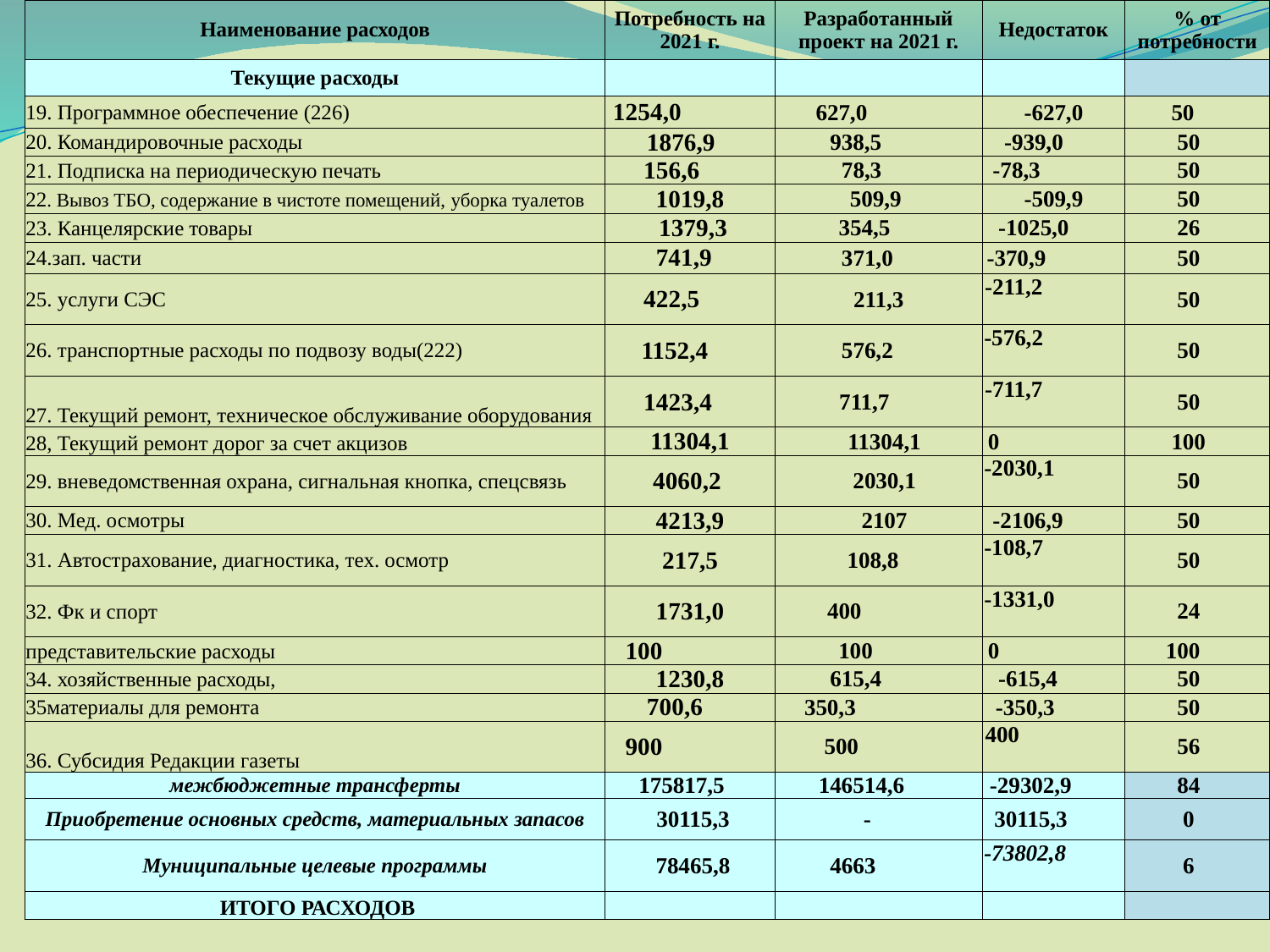

| Наименование расходов | Потребность на 2021 г. | Разработанный проект на 2021 г. | Недостаток | % от потребности |
| --- | --- | --- | --- | --- |
| Текущие расходы |  |  |  |  |
| 19. Программное обеспечение (226) | 1254,0 | 627,0 | -627,0 | 50 |
| 20. Командировочные расходы | 1876,9 | 938,5 | -939,0 | 50 |
| 21. Подписка на периодическую печать | 156,6 | 78,3 | -78,3 | 50 |
| 22. Вывоз ТБО, содержание в чистоте помещений, уборка туалетов | 1019,8 | 509,9 | -509,9 | 50 |
| 23. Канцелярские товары | 1379,3 | 354,5 | -1025,0 | 26 |
| 24.зап. части | 741,9 | 371,0 | -370,9 | 50 |
| 25. услуги СЭС | 422,5 | 211,3 | -211,2 | 50 |
| 26. транспортные расходы по подвозу воды(222) | 1152,4 | 576,2 | -576,2 | 50 |
| 27. Текущий ремонт, техническое обслуживание оборудования | 1423,4 | 711,7 | -711,7 | 50 |
| 28, Текущий ремонт дорог за счет акцизов | 11304,1 | 11304,1 | 0 | 100 |
| 29. вневедомственная охрана, сигнальная кнопка, спецсвязь | 4060,2 | 2030,1 | -2030,1 | 50 |
| 30. Мед. осмотры | 4213,9 | 2107 | -2106,9 | 50 |
| 31. Автострахование, диагностика, тех. осмотр | 217,5 | 108,8 | -108,7 | 50 |
| 32. Фк и спорт | 1731,0 | 400 | -1331,0 | 24 |
| представительские расходы | 100 | 100 | 0 | 100 |
| 34. хозяйственные расходы, | 1230,8 | 615,4 | -615,4 | 50 |
| 35материалы для ремонта | 700,6 | 350,3 | -350,3 | 50 |
| 36. Субсидия Редакции газеты | 900 | 500 | 400 | 56 |
| межбюджетные трансферты | 175817,5 | 146514,6 | -29302,9 | 84 |
| Приобретение основных средств, материальных запасов | 30115,3 | - | 30115,3 | 0 |
| Муниципальные целевые программы | 78465,8 | 4663 | -73802,8 | 6 |
| ИТОГО РАСХОДОВ |  |  |  |  |